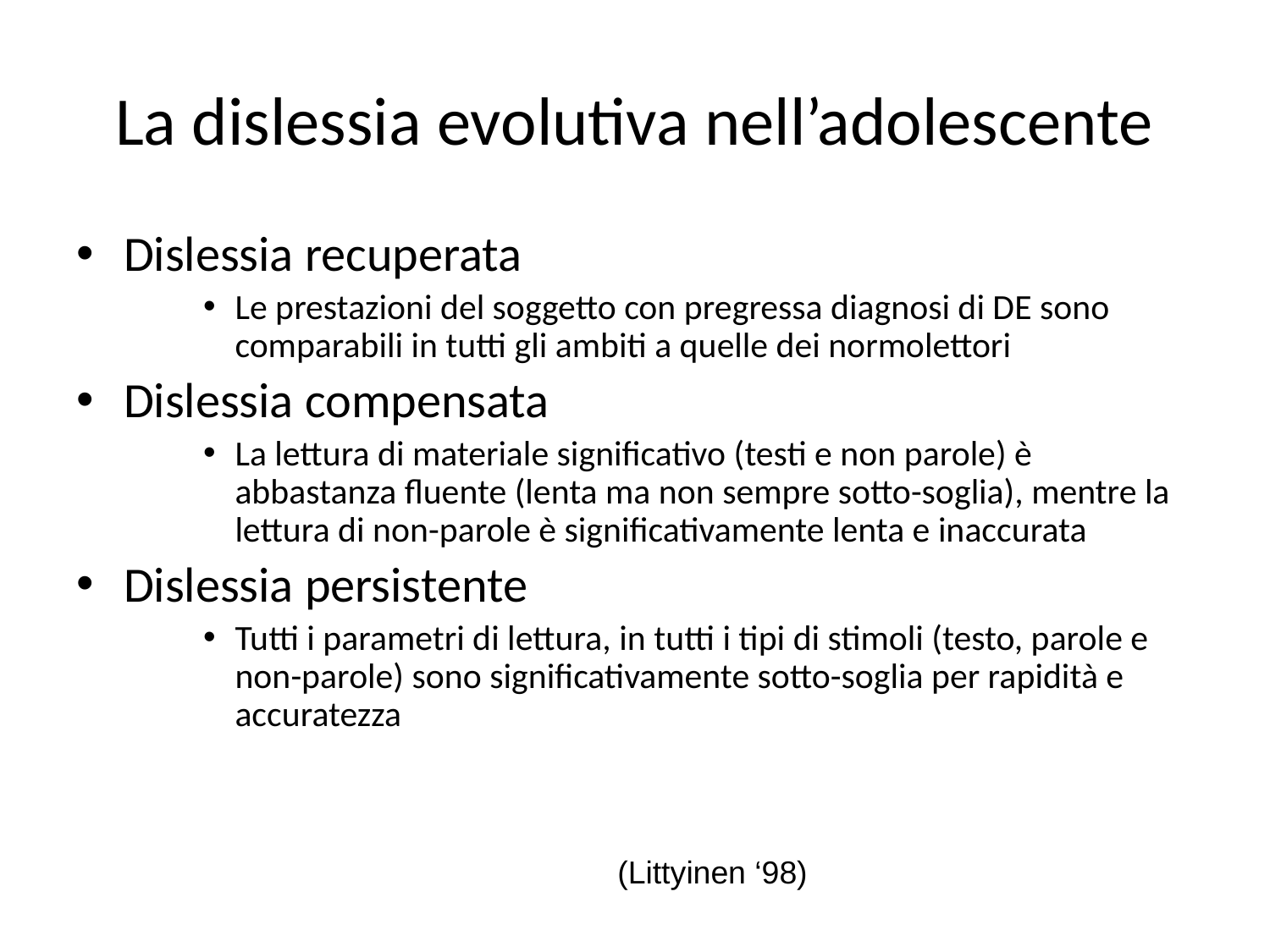

# La dislessia evolutiva nell’adolescente
Dislessia recuperata
Le prestazioni del soggetto con pregressa diagnosi di DE sono comparabili in tutti gli ambiti a quelle dei normolettori
Dislessia compensata
La lettura di materiale significativo (testi e non parole) è abbastanza fluente (lenta ma non sempre sotto-soglia), mentre la lettura di non-parole è significativamente lenta e inaccurata
Dislessia persistente
Tutti i parametri di lettura, in tutti i tipi di stimoli (testo, parole e non-parole) sono significativamente sotto-soglia per rapidità e accuratezza
(Littyinen ‘98)